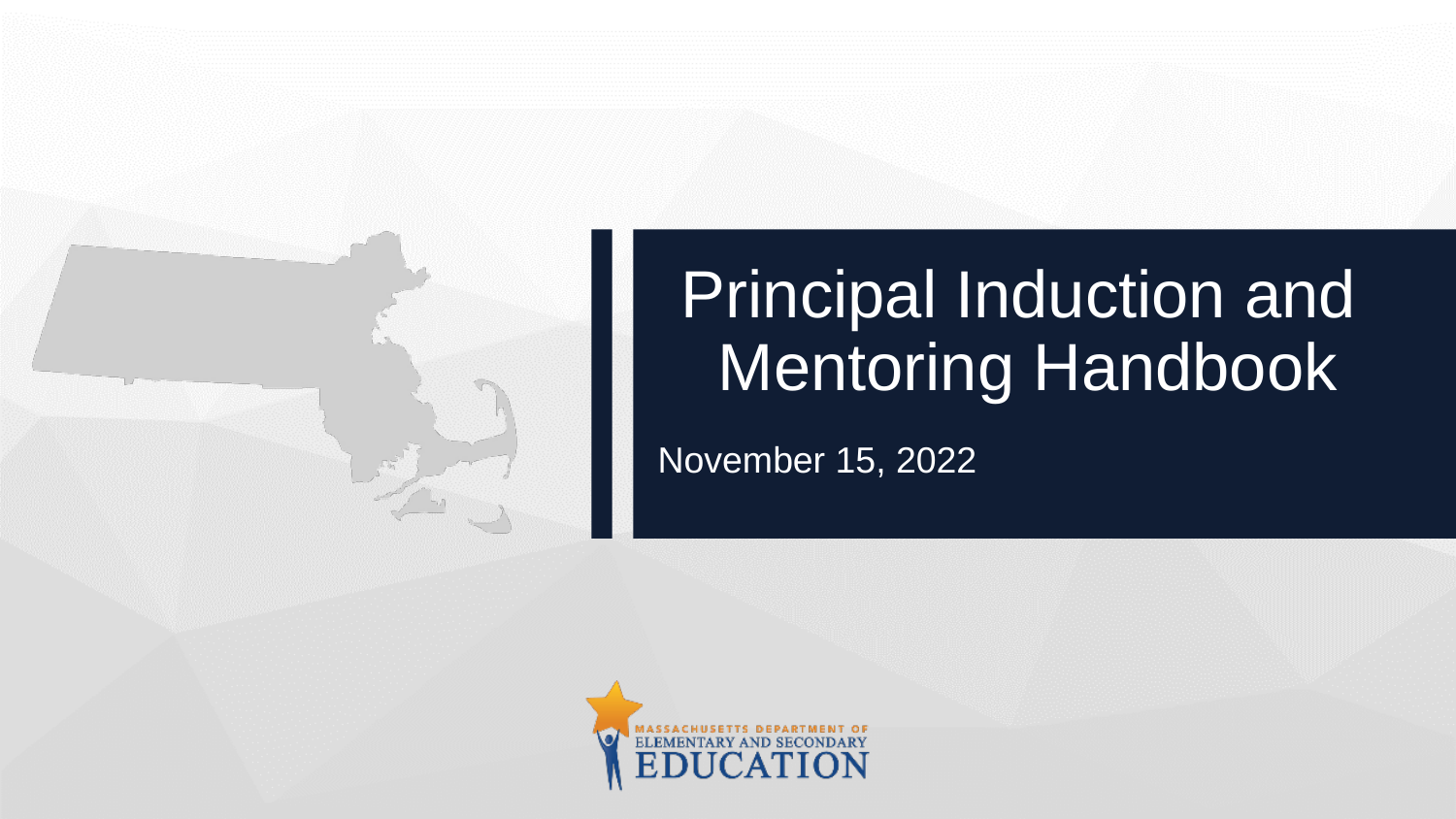

# Principal Induction and
Mentoring Handbook
November 15, 2022